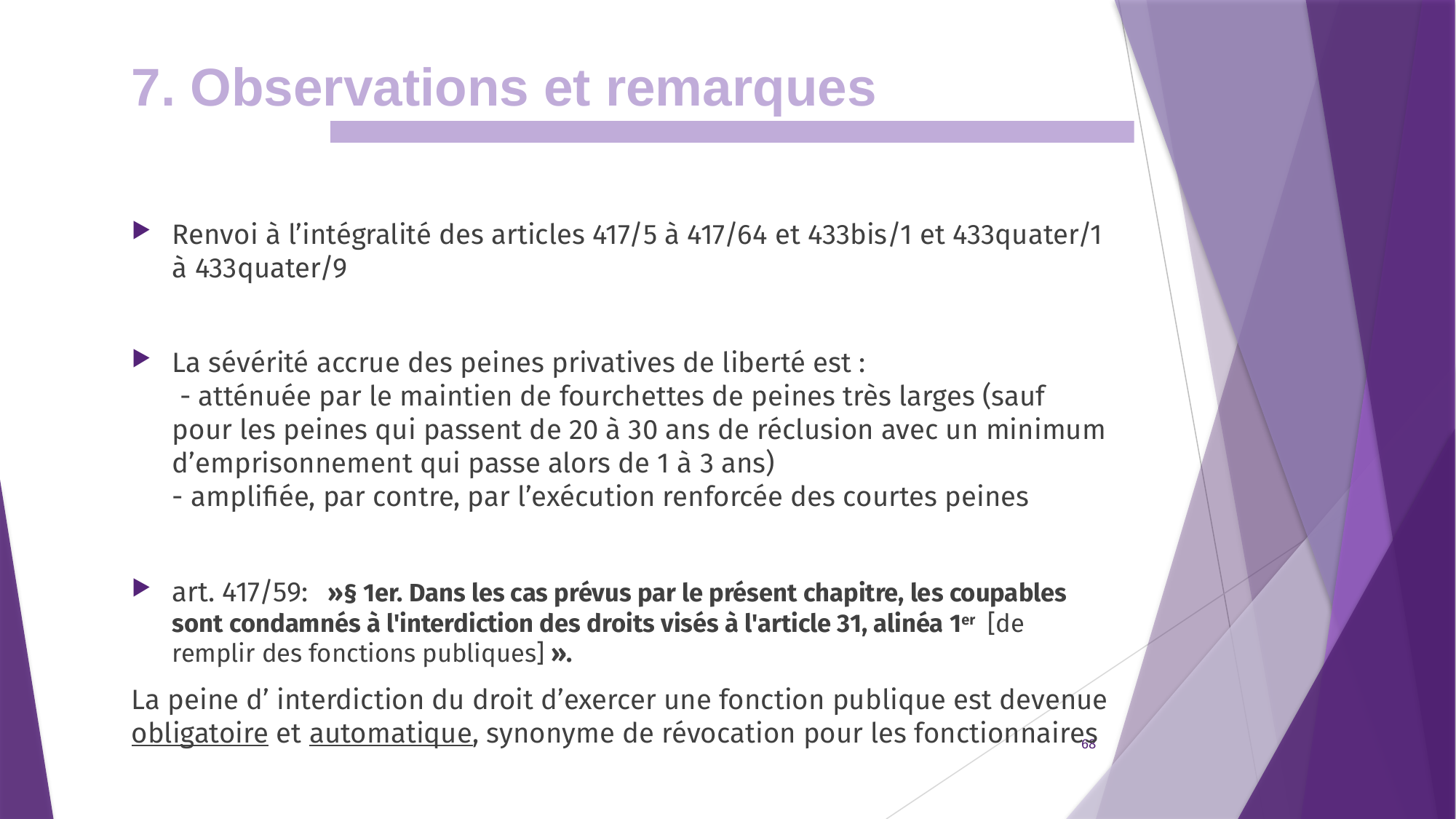

7. Observations et remarques

Renvoi à l’intégralité des articles 417/5 à 417/64 et 433bis/1 et 433quater/1 à 433quater/9

La sévérité accrue des peines privatives de liberté est :
 - atténuée par le maintien de fourchettes de peines très larges (sauf pour les peines qui passent de 20 à 30 ans de réclusion avec un minimum d’emprisonnement qui passe alors de 1 à 3 ans)
- amplifiée, par contre, par l’exécution renforcée des courtes peines

art. 417/59:   »§ 1er. Dans les cas prévus par le présent chapitre, les coupables sont condamnés à l'interdiction des droits visés à l'article 31, alinéa 1er  [de remplir des fonctions publiques] ».
La peine d’ interdiction du droit d’exercer une fonction publique est devenue obligatoire et automatique, synonyme de révocation pour les fonctionnaires

68